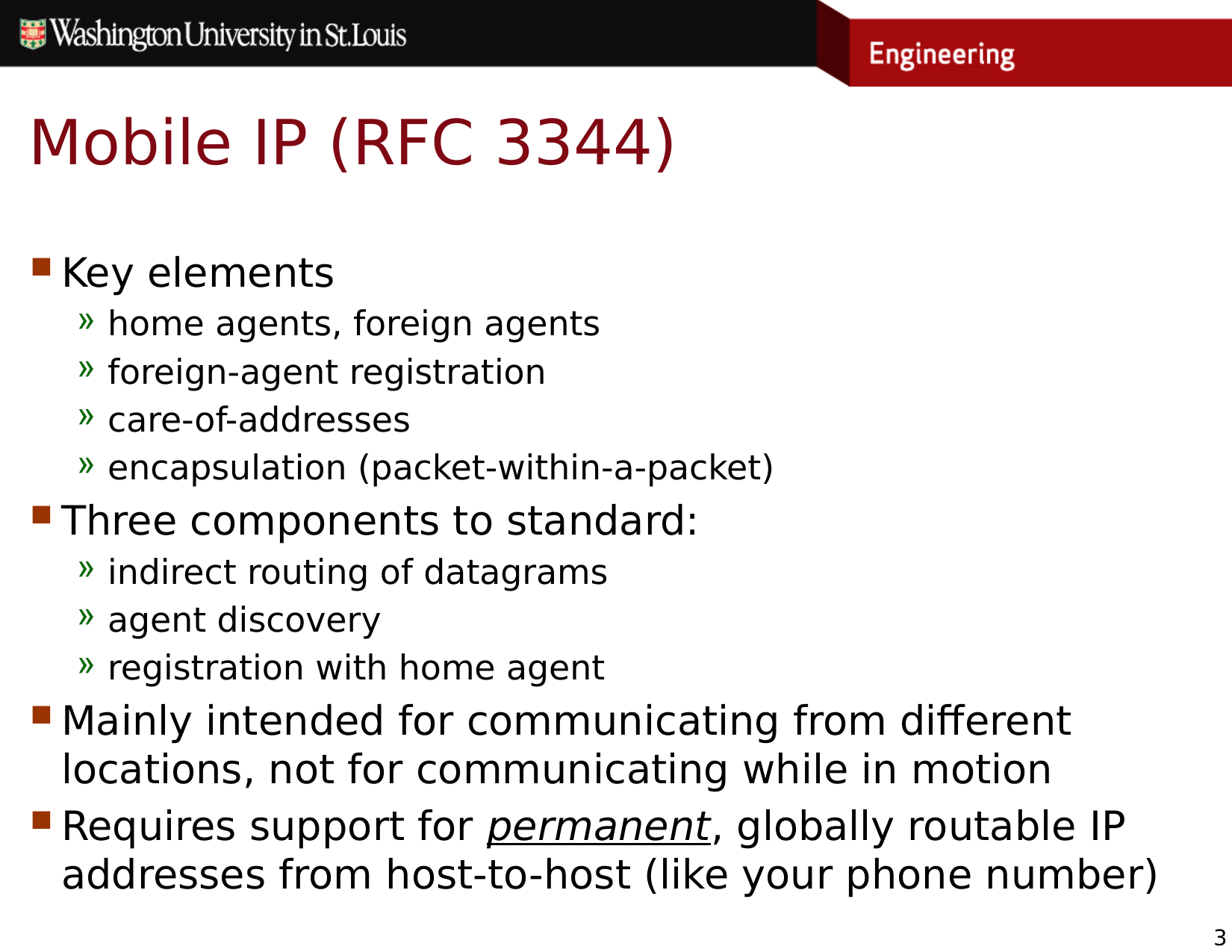

# Mobile IP (RFC 3344)
Key elements
home agents, foreign agents
foreign-agent registration
care-of-addresses
encapsulation (packet-within-a-packet)
Three components to standard:
indirect routing of datagrams
agent discovery
registration with home agent
Mainly intended for communicating from different locations, not for communicating while in motion
Requires support for permanent, globally routable IP addresses from host-to-host (like your phone number)

3